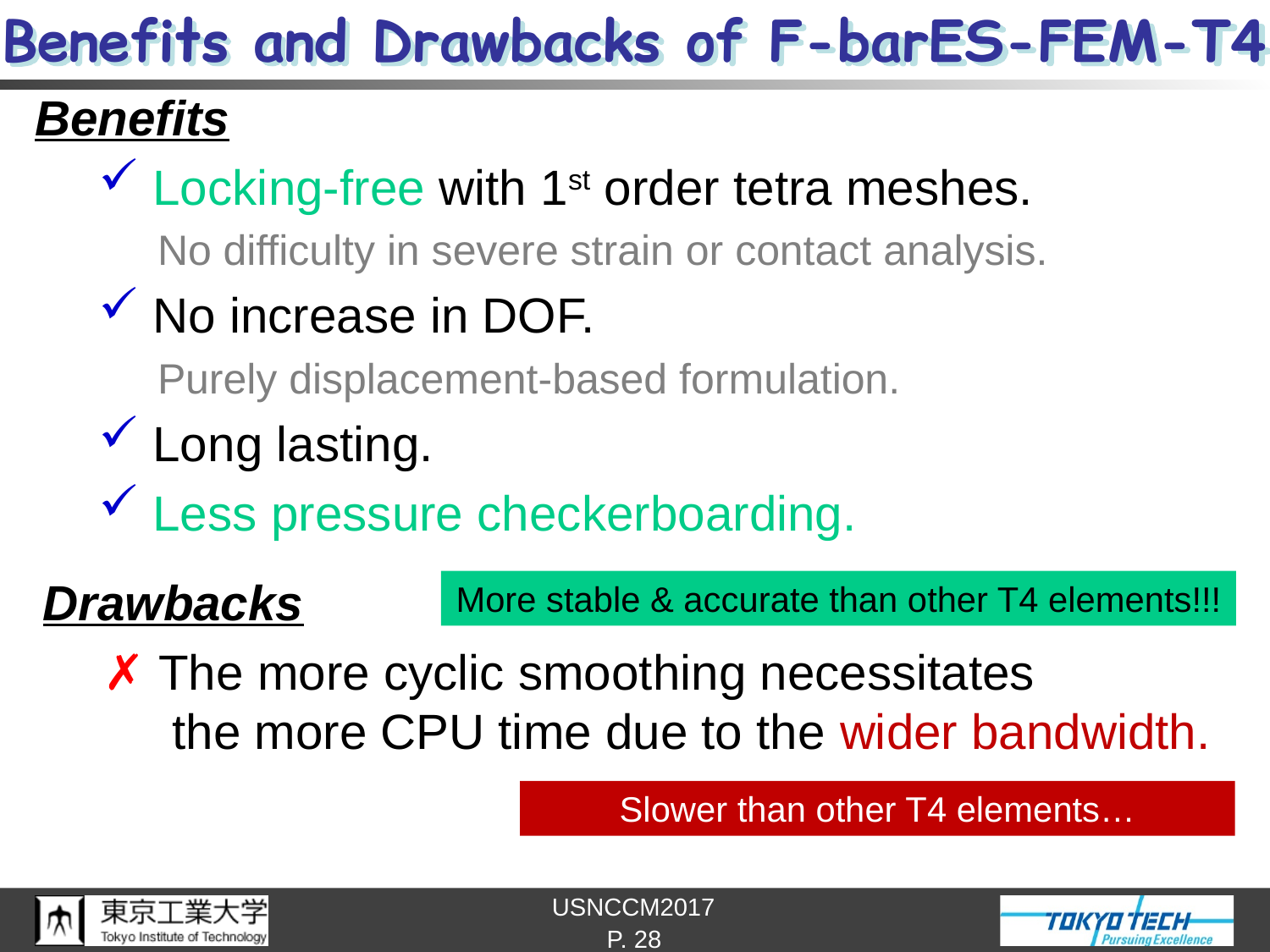

# Benefits and Drawbacks of F-barES-FEM-T4
Benefits
 Locking-free with 1st order tetra meshes.
     No difficulty in severe strain or contact analysis.
 No increase in DOF.
     Purely displacement-based formulation.
 Long lasting.
 Less pressure checkerboarding.
Drawbacks
     ✗ The more cyclic smoothing necessitates
          the more CPU time due to the wider bandwidth.
More stable & accurate than other T4 elements!!!
Slower than other T4 elements…
P. 28